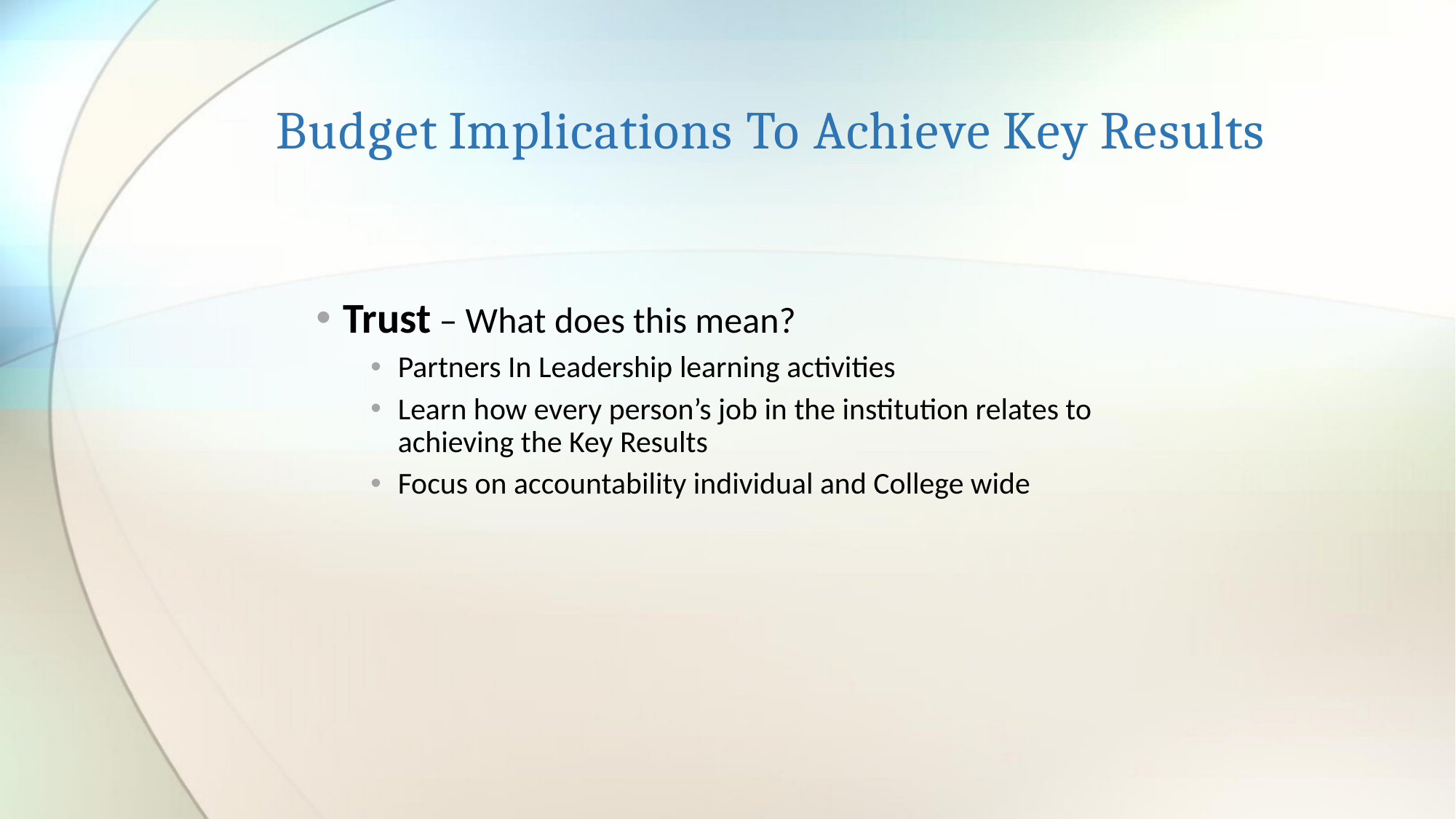

# Budget Implications To Achieve Key Results
Trust – What does this mean?
Partners In Leadership learning activities
Learn how every person’s job in the institution relates to achieving the Key Results
Focus on accountability individual and College wide